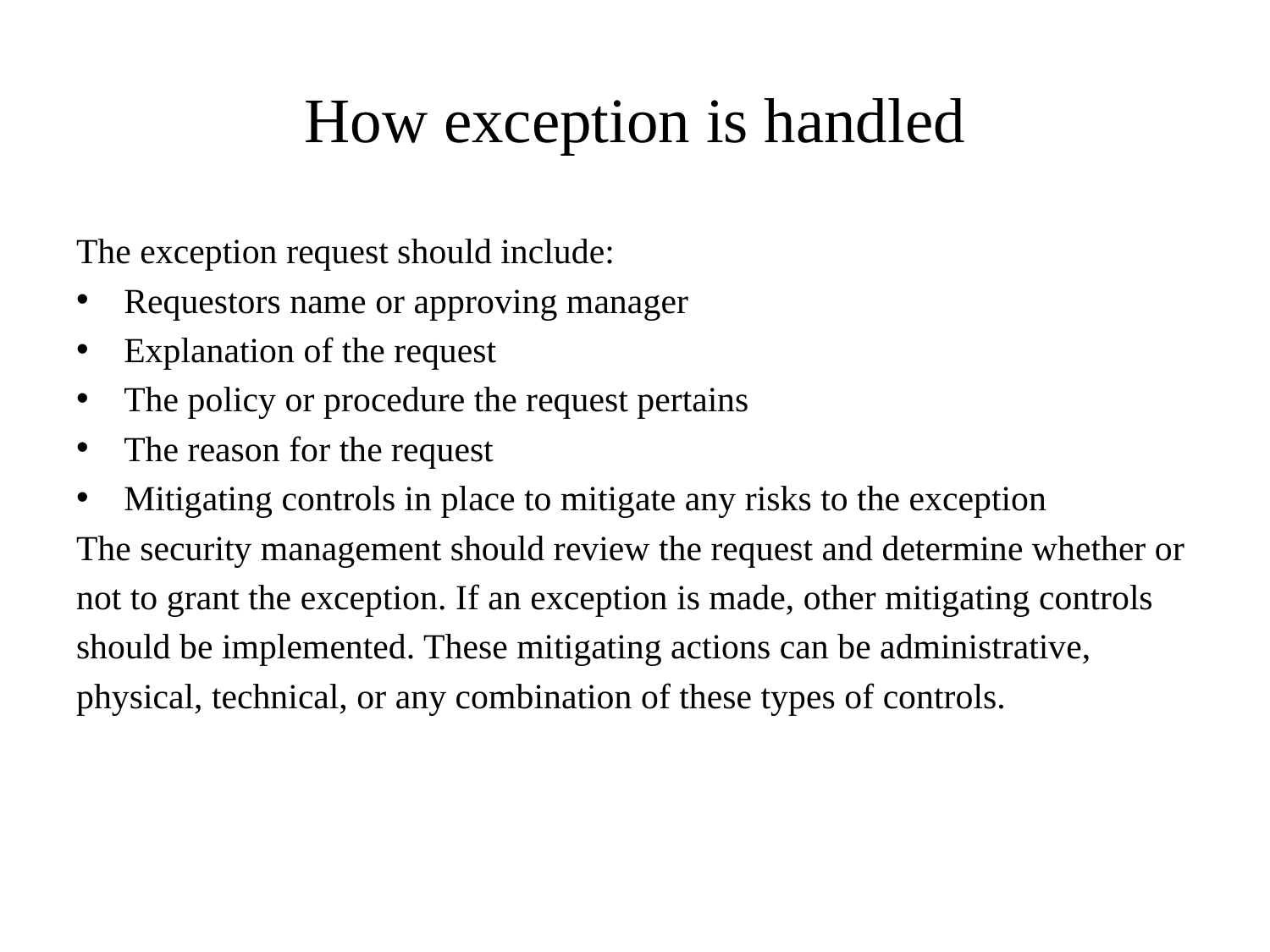

# How exception is handled
The exception request should include:
Requestors name or approving manager
Explanation of the request
The policy or procedure the request pertains
The reason for the request
Mitigating controls in place to mitigate any risks to the exception
The security management should review the request and determine whether or
not to grant the exception. If an exception is made, other mitigating controls
should be implemented. These mitigating actions can be administrative,
physical, technical, or any combination of these types of controls.